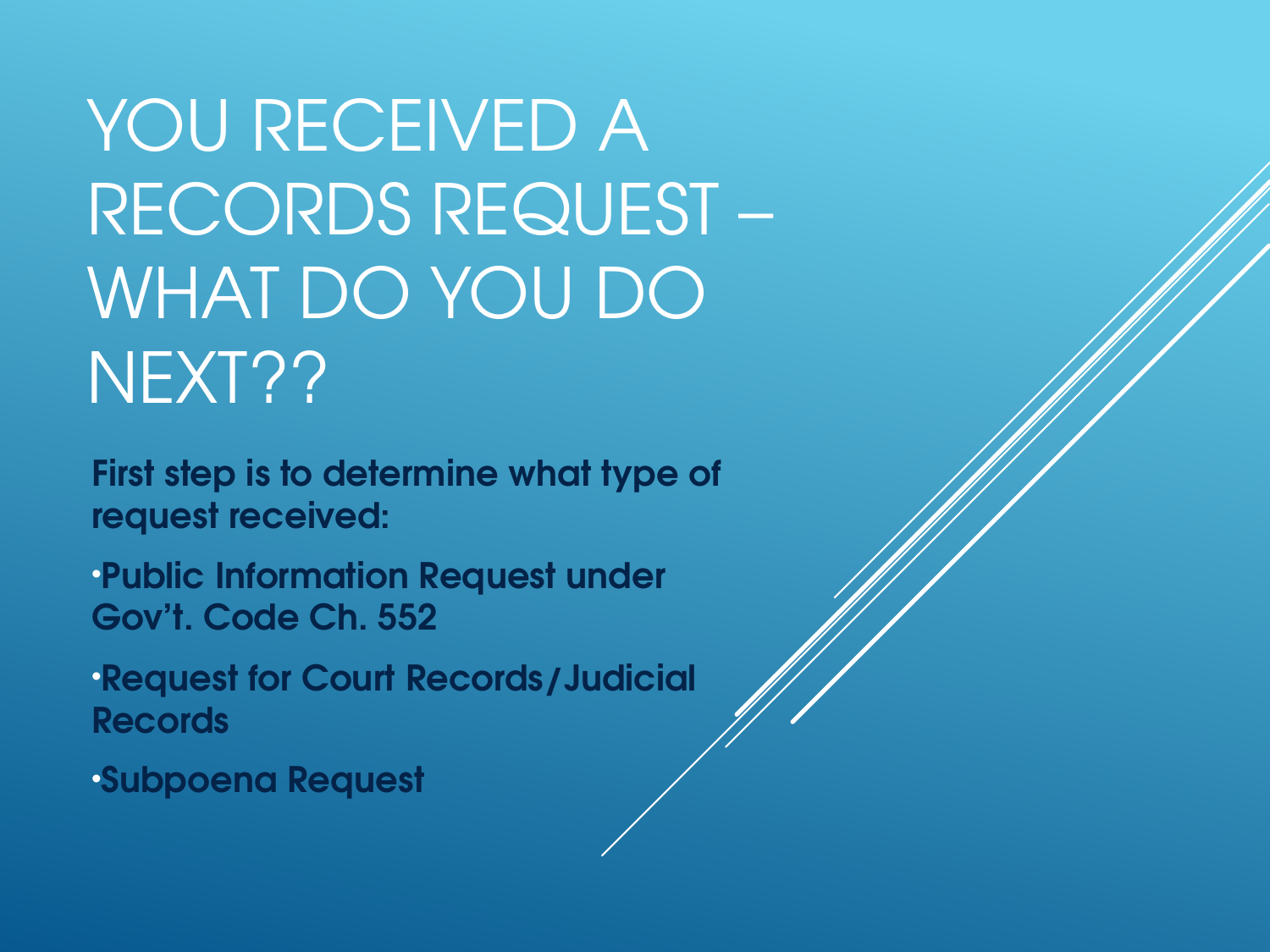

# You received a Records Request – What do you do next??
First step is to determine what type of request received:
Public Information Request under Gov’t. Code Ch. 552
Request for Court Records/Judicial Records
Subpoena Request